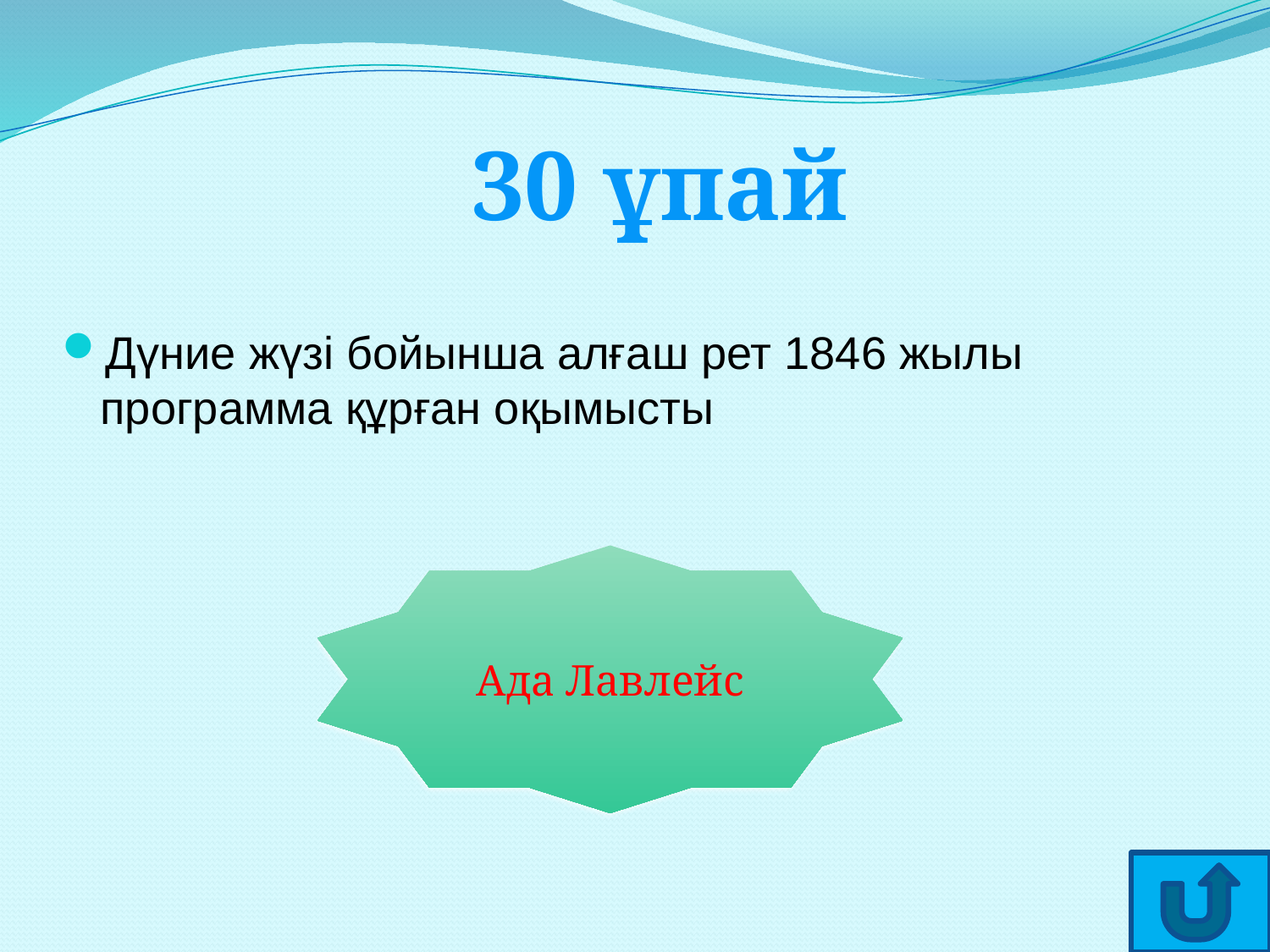

30 ұпай
Дүние жүзі бойынша алғаш рет 1846 жылы программа құрған оқымысты
Ада Лавлейс